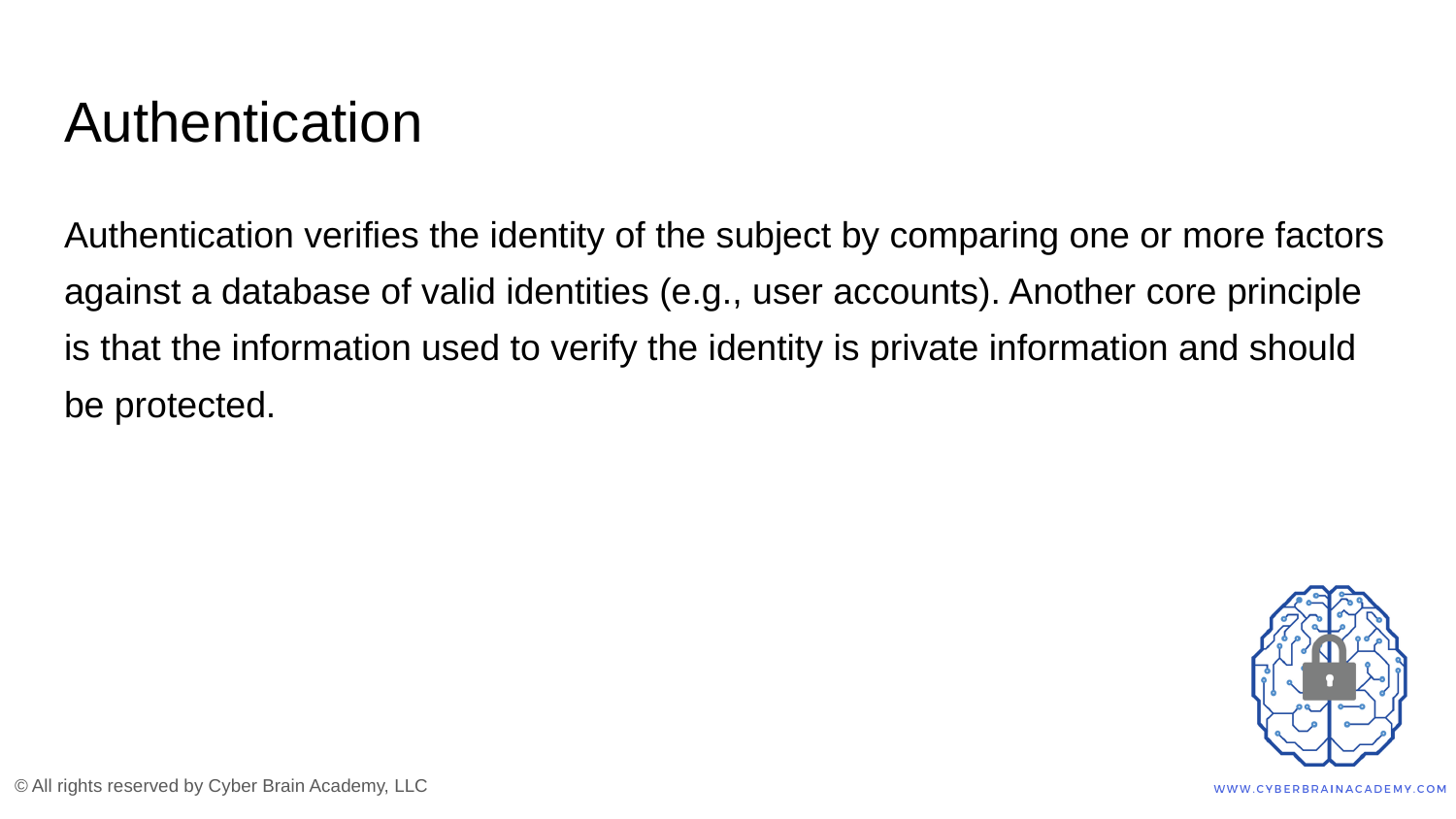

# Authentication

Authentication verifies the identity of the subject by comparing one or more factors against a database of valid identities (e.g., user accounts). Another core principle is that the information used to verify the identity is private information and should be protected.